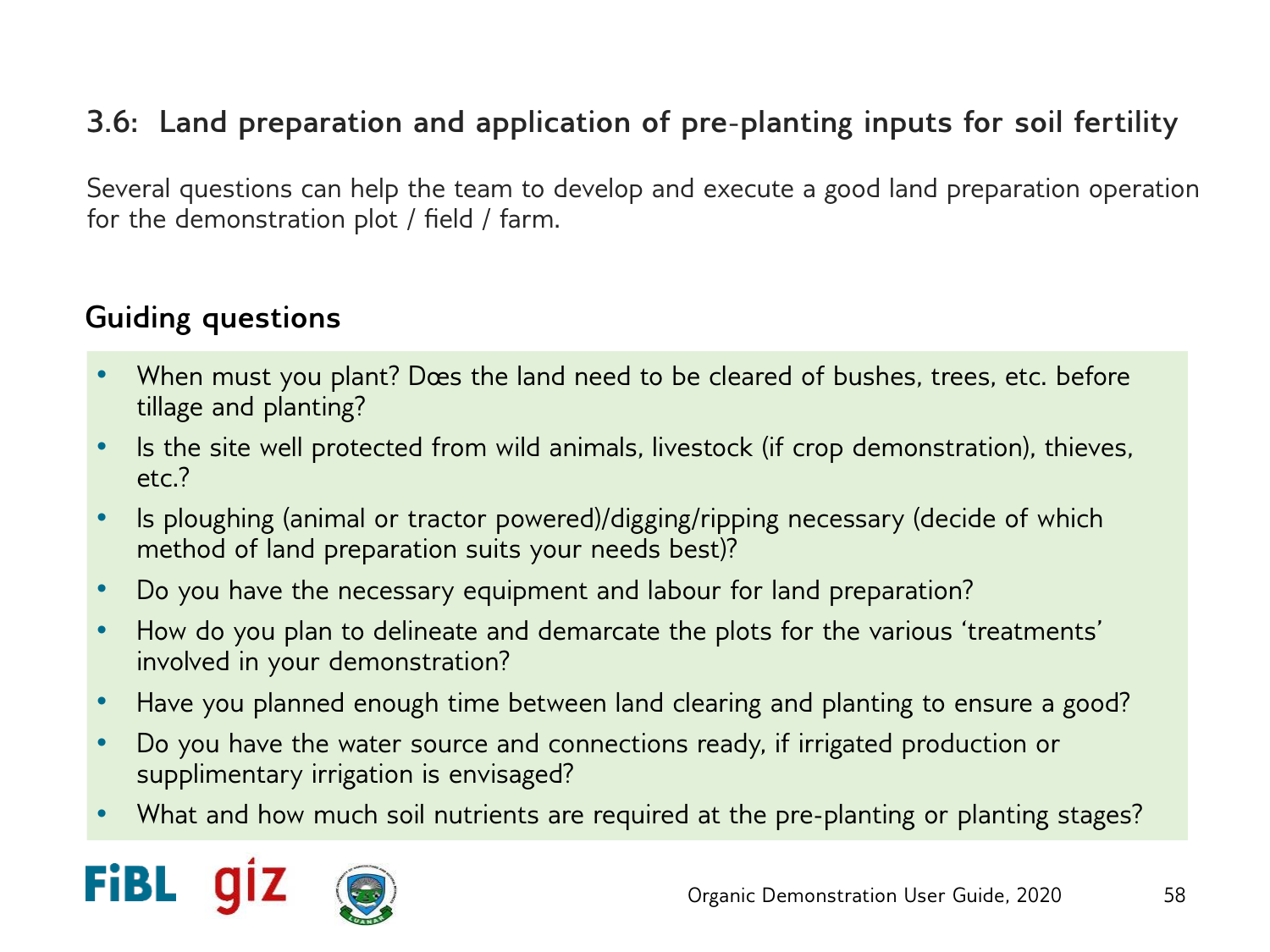

3.6:  Land preparation and application of pre-planting inputs for soil fertility

Several questions can help the team to develop and execute a good land preparation operation for the demonstration plot / field / farm.
Guiding questions
When must you plant? Does the land need to be cleared of bushes, trees, etc. before tillage and planting?
Is the site well protected from wild animals, livestock (if crop demonstration), thieves, etc.?
Is ploughing (animal or tractor powered)/digging/ripping necessary (decide of which method of land preparation suits your needs best)?
Do you have the necessary equipment and labour for land preparation?
How do you plan to delineate and demarcate the plots for the various ‘treatments’ involved in your demonstration?
Have you planned enough time between land clearing and planting to ensure a good?
Do you have the water source and connections ready, if irrigated production or supplimentary irrigation is envisaged?
What and how much soil nutrients are required at the pre-planting or planting stages?
58
Organic Demonstration User Guide, 2020